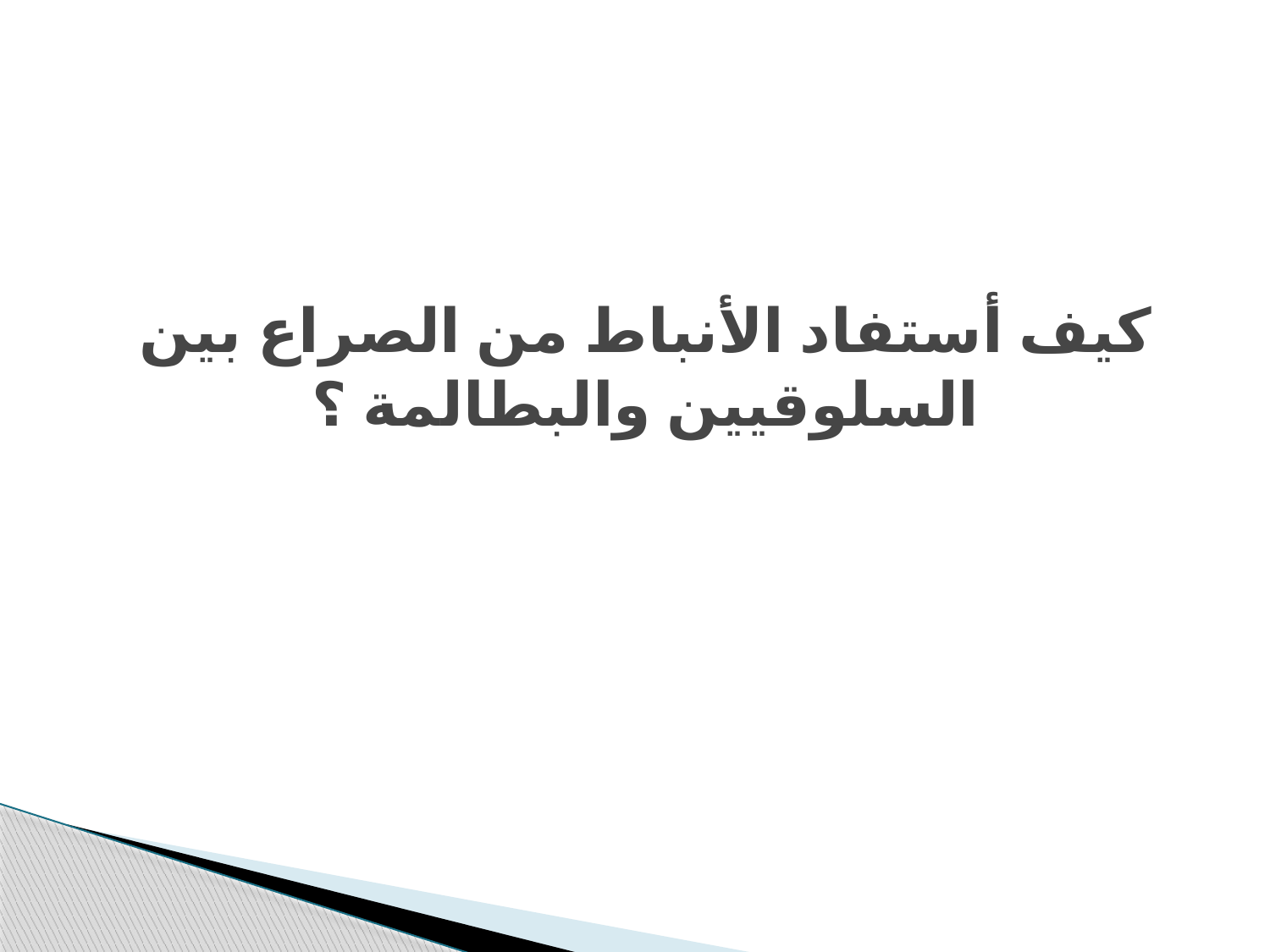

# كيف أستفاد الأنباط من الصراع بين السلوقيين والبطالمة ؟